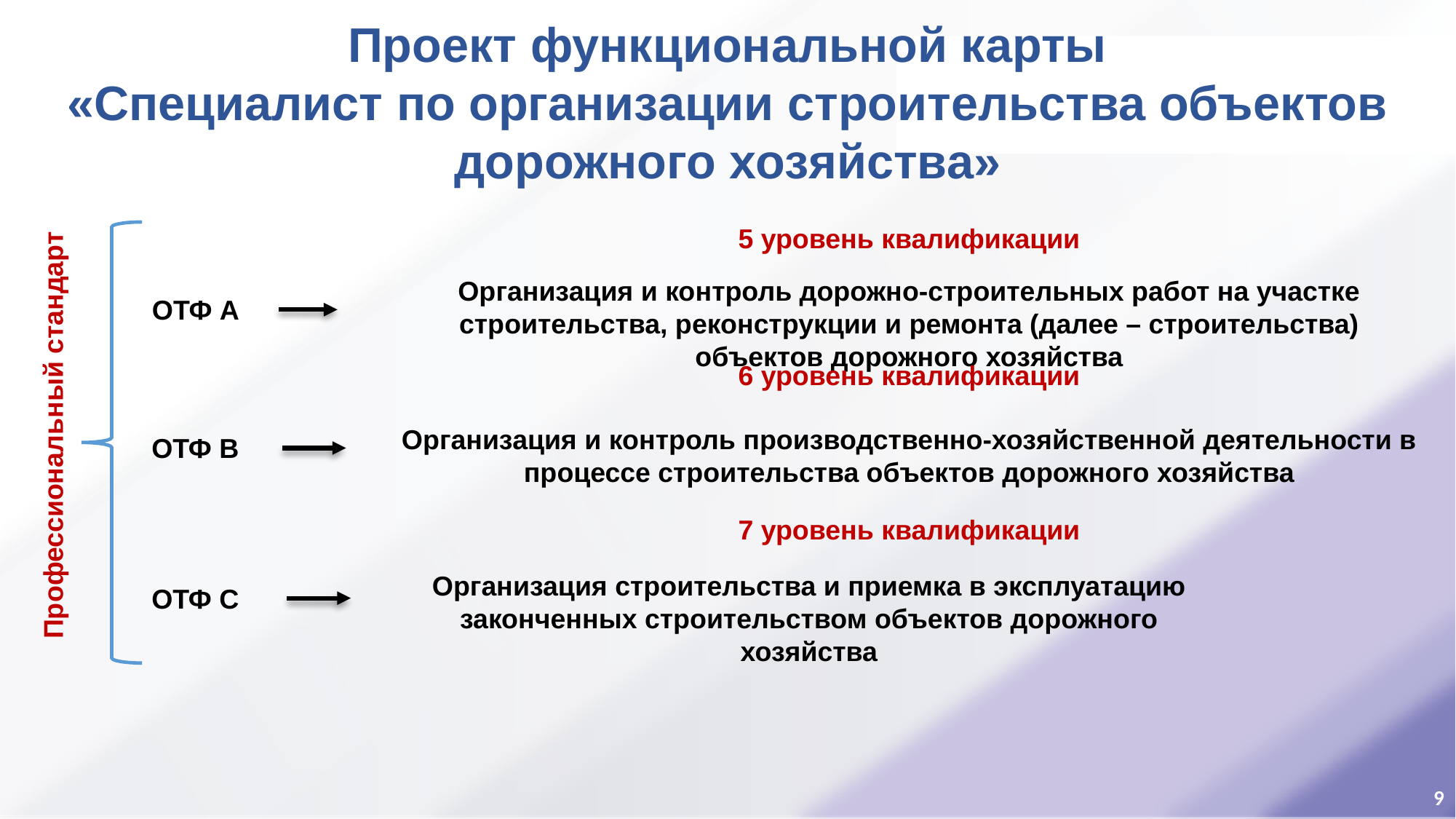

Проект функциональной карты
«Специалист по организации строительства объектов дорожного хозяйства»

5 уровень квалификации

Организация и контроль дорожно-строительных работ на участке строительства, реконструкции и ремонта (далее – строительства) объектов дорожного хозяйства
ОТФ А
6 уровень квалификации
Профессиональный стандарт
Организация и контроль производственно-хозяйственной деятельности в процессе строительства объектов дорожного хозяйства
ОТФ В
7 уровень квалификации
Организация строительства и приемка в эксплуатацию законченных строительством объектов дорожного хозяйства
ОТФ С
9